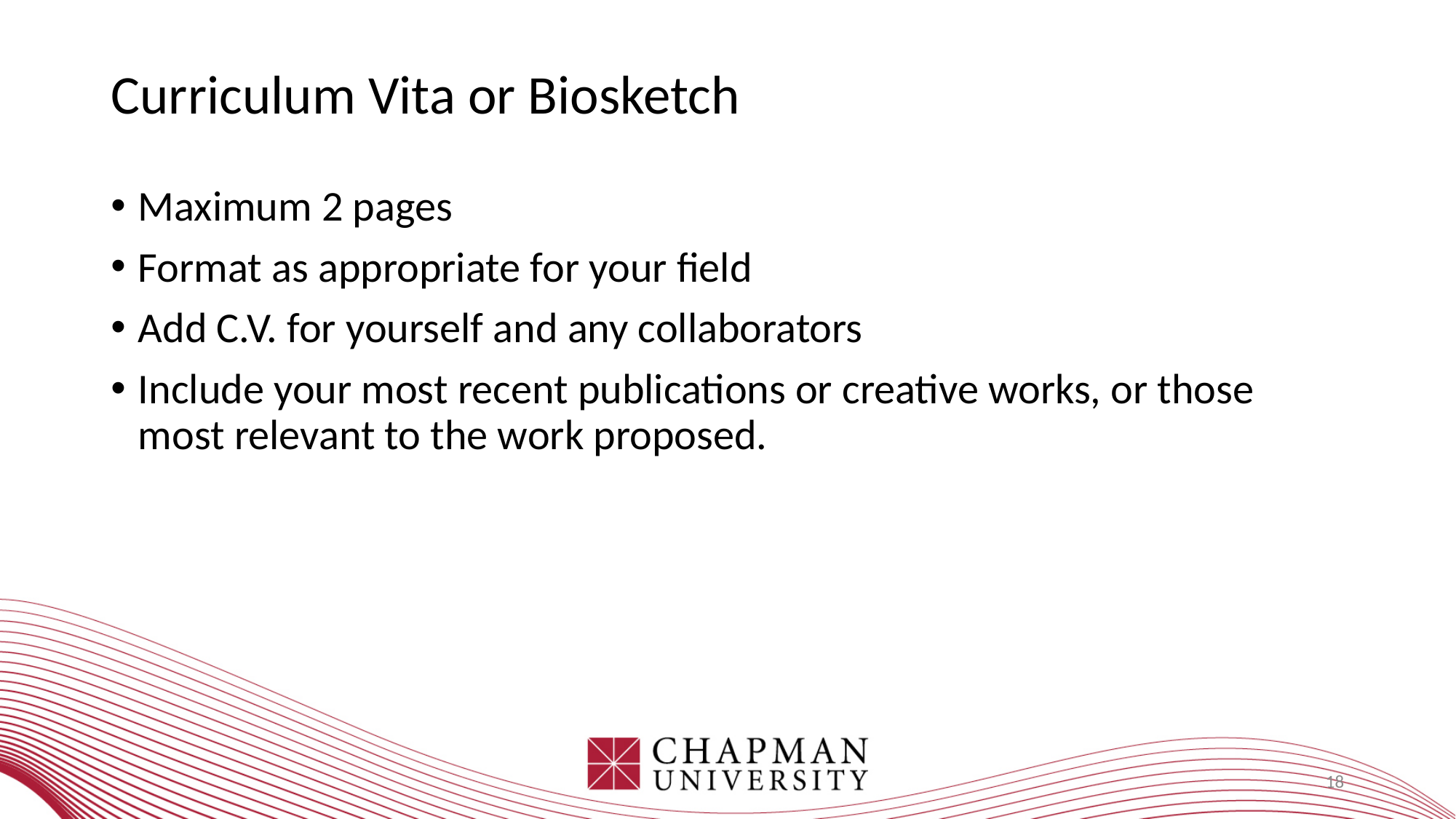

# Curriculum Vita or Biosketch
Maximum 2 pages
Format as appropriate for your ﬁeld
Add C.V. for yourself and any collaborators
Include your most recent publications or creative works, or those most relevant to the work proposed.
18